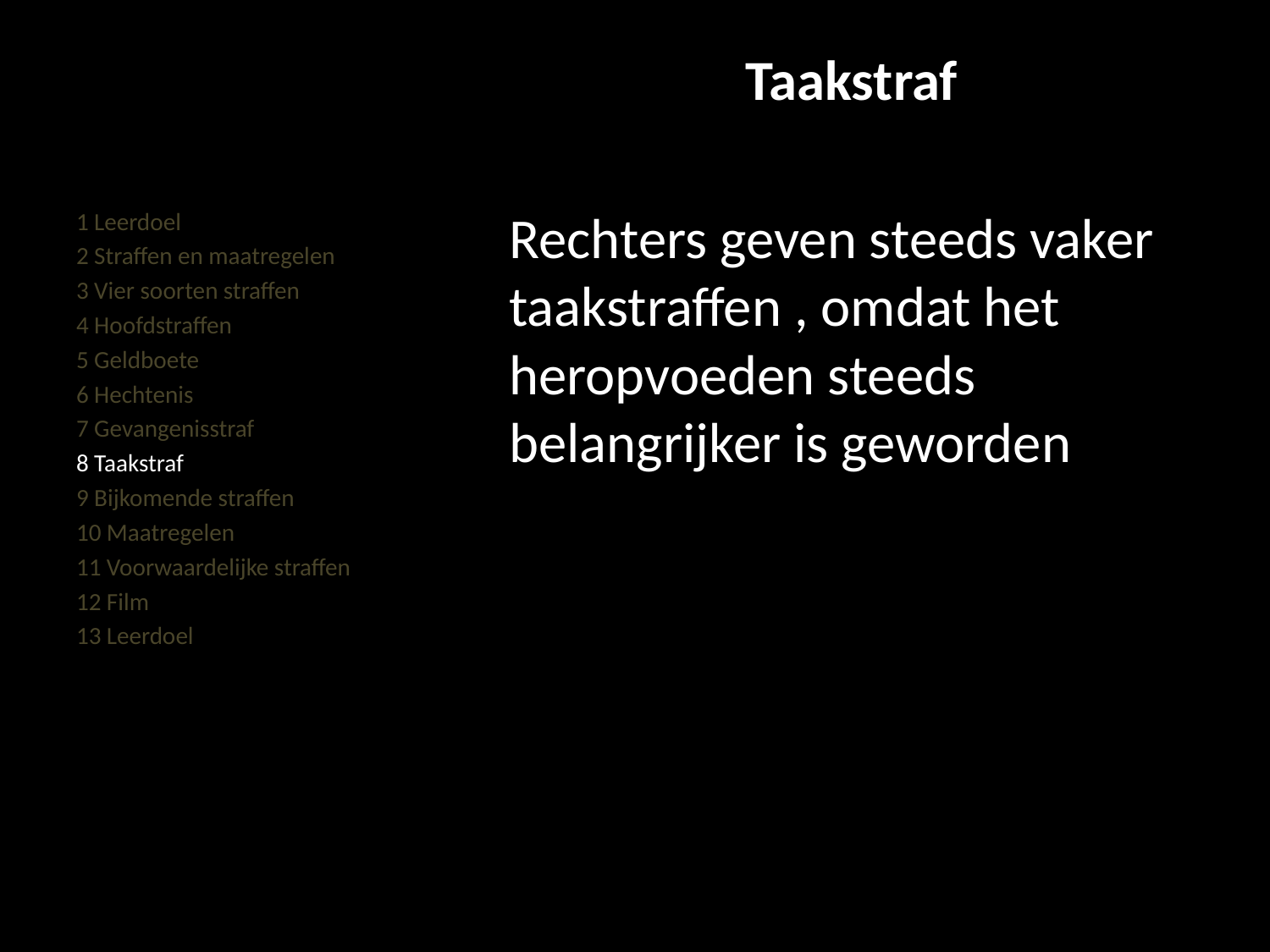

#
Taakstraf

Rechters geven steeds vaker taakstraffen , omdat het heropvoeden steeds belangrijker is geworden

1 Leerdoel
2 Straffen en maatregelen
3 Vier soorten straffen
4 Hoofdstraffen
5 Geldboete
6 Hechtenis
7 Gevangenisstraf
8 Taakstraf
9 Bijkomende straffen
10 Maatregelen
11 Voorwaardelijke straffen
12 Film
13 Leerdoel